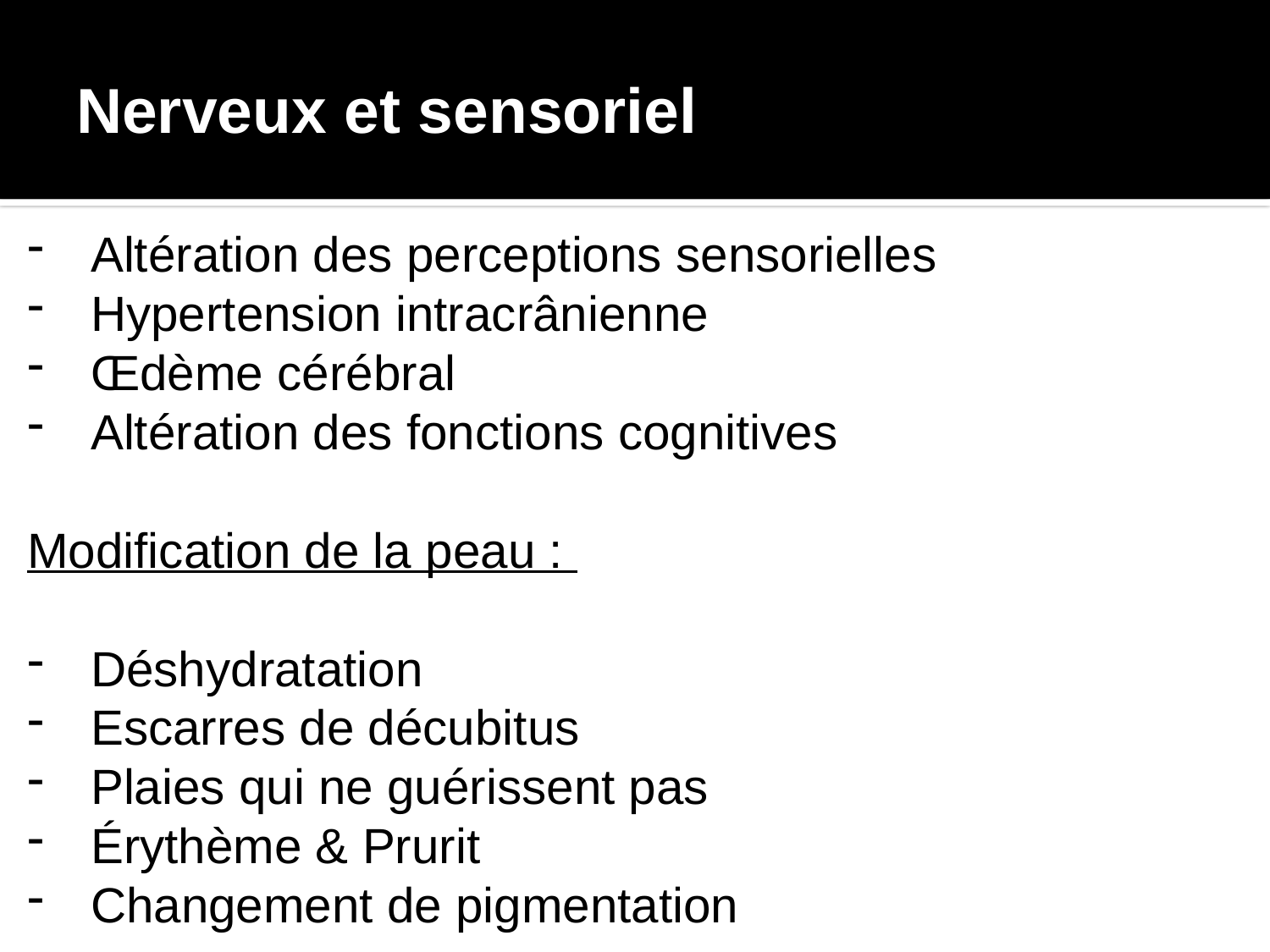

# Nerveux et sensoriel
Altération des perceptions sensorielles
Hypertension intracrânienne
Œdème cérébral
Altération des fonctions cognitives

Modification de la peau :

Déshydratation
Escarres de décubitus
Plaies qui ne guérissent pas
Érythème & Prurit
Changement de pigmentation